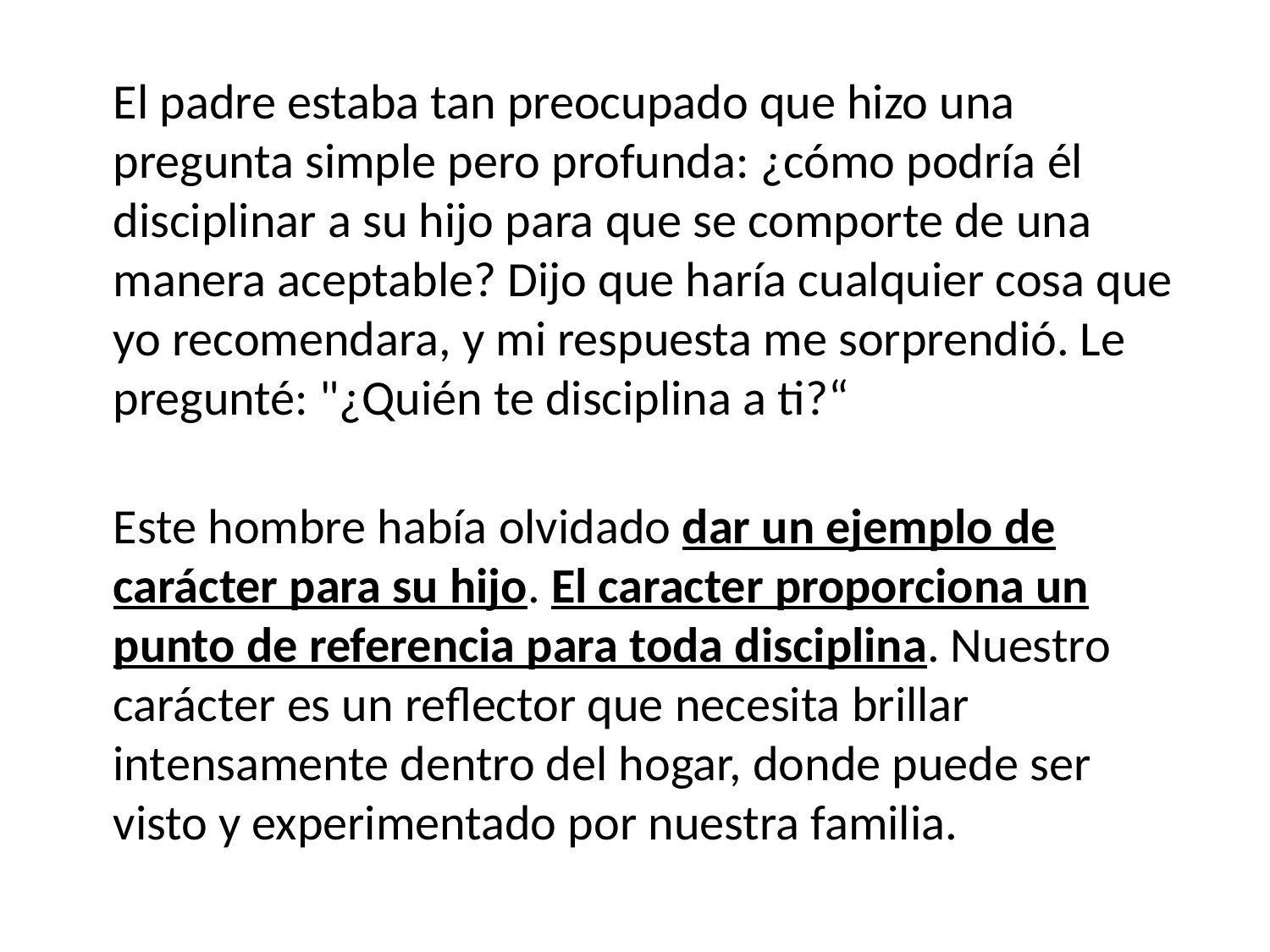

El padre estaba tan preocupado que hizo una pregunta simple pero profunda: ¿cómo podría él disciplinar a su hijo para que se comporte de una manera aceptable? Dijo que haría cualquier cosa que yo recomendara, y mi respuesta me sorprendió. Le pregunté: "¿Quién te disciplina a ti?“
Este hombre había olvidado dar un ejemplo de carácter para su hijo. El caracter proporciona un punto de referencia para toda disciplina. Nuestro carácter es un reflector que necesita brillar intensamente dentro del hogar, donde puede ser visto y experimentado por nuestra familia.